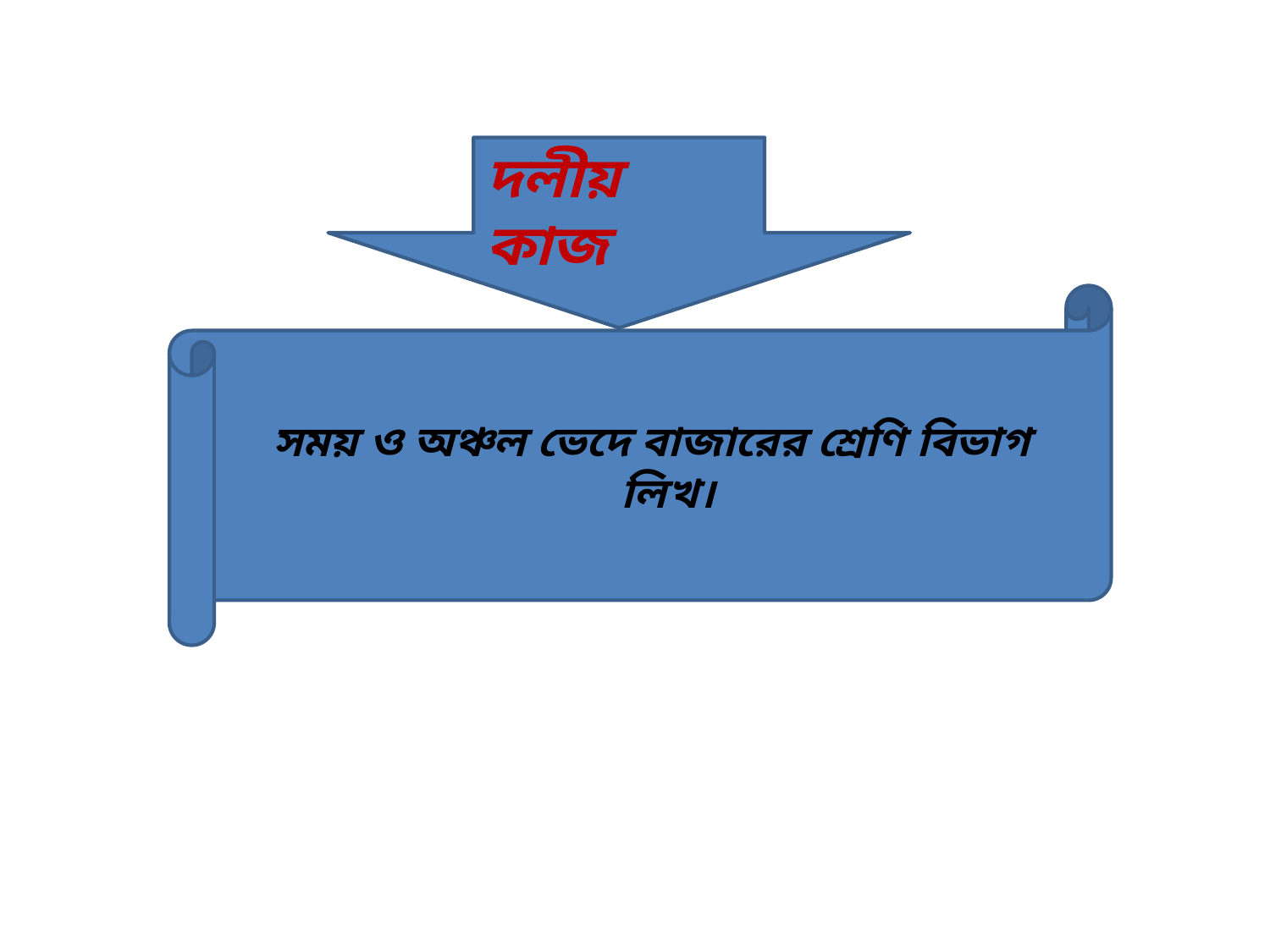

দলীয় কাজ
সময় ও অঞ্চল ভেদে বাজারের শ্রেণি বিভাগ লিখ।